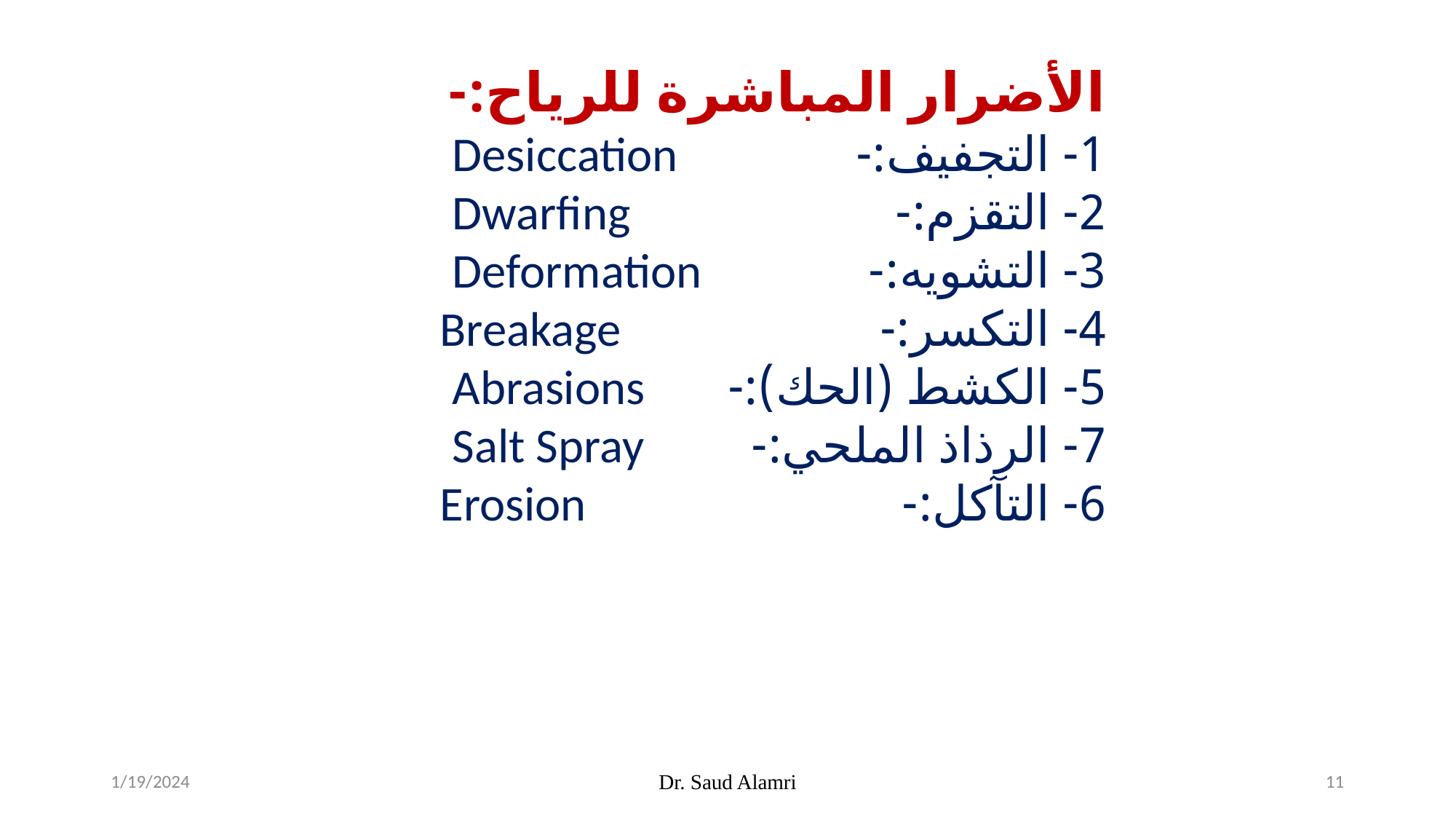

الأضرار المباشرة للرياح:-
1- التجفيف:-
2- التقزم:-
3- التشويه:-
4- التكسر:-
5- الكشط (الحك):-
7- الرذاذ الملحي:-
6- التآكل:-

Desiccation
Dwarfing
Deformation
Breakage
Abrasions
Salt Spray
Erosion
1/19/2024
Dr. Saud Alamri
11